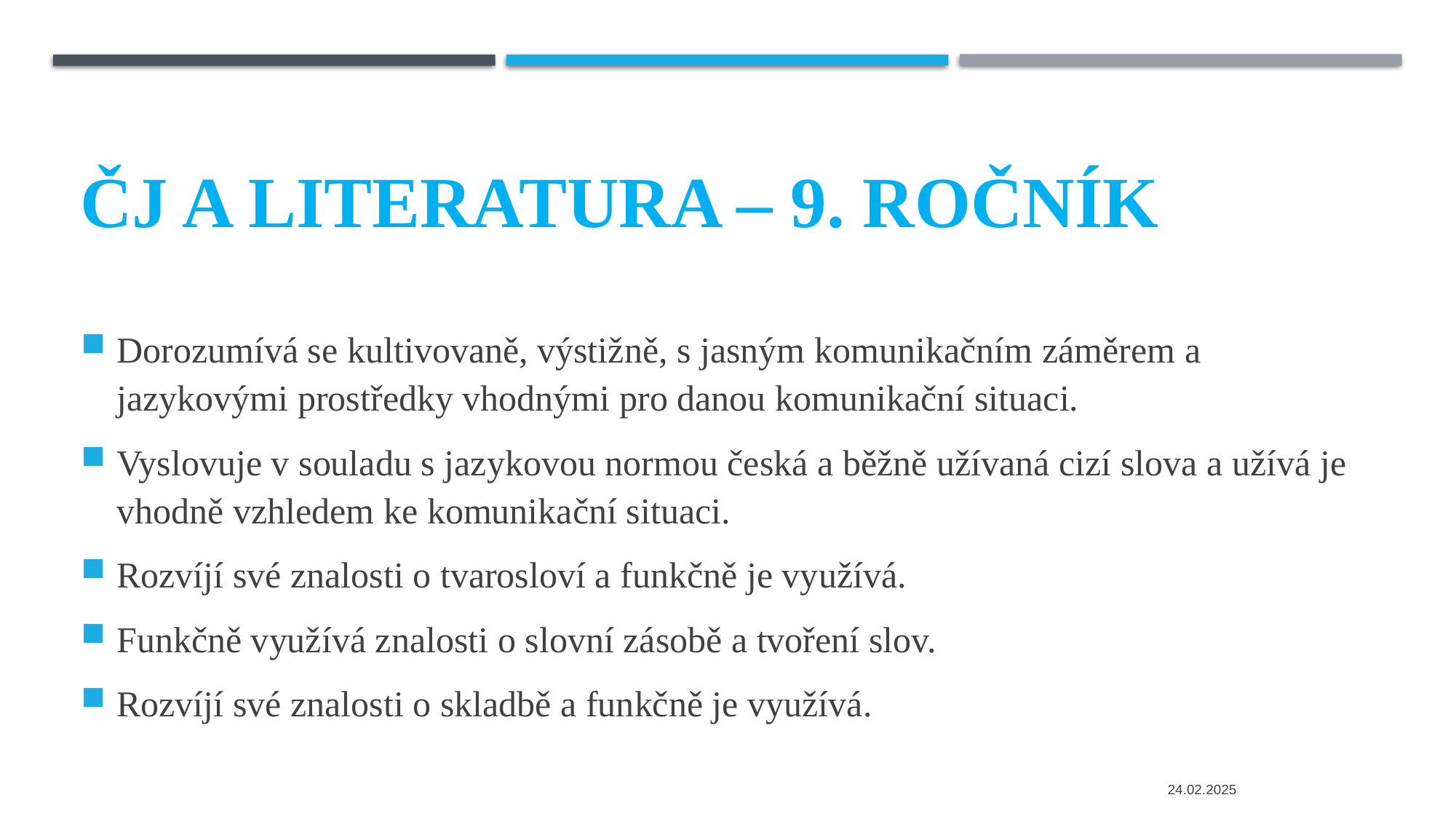

# ČJ a literatura – 9. ročník
Dorozumívá se kultivovaně, výstižně, s jasným komunikačním záměrem a jazykovými prostředky vhodnými pro danou komunikační situaci.
Vyslovuje v souladu s jazykovou normou česká a běžně užívaná cizí slova a užívá je vhodně vzhledem ke komunikační situaci.
Rozvíjí své znalosti o tvarosloví a funkčně je využívá.
Funkčně využívá znalosti o slovní zásobě a tvoření slov.
Rozvíjí své znalosti o skladbě a funkčně je využívá.
24.02.2025